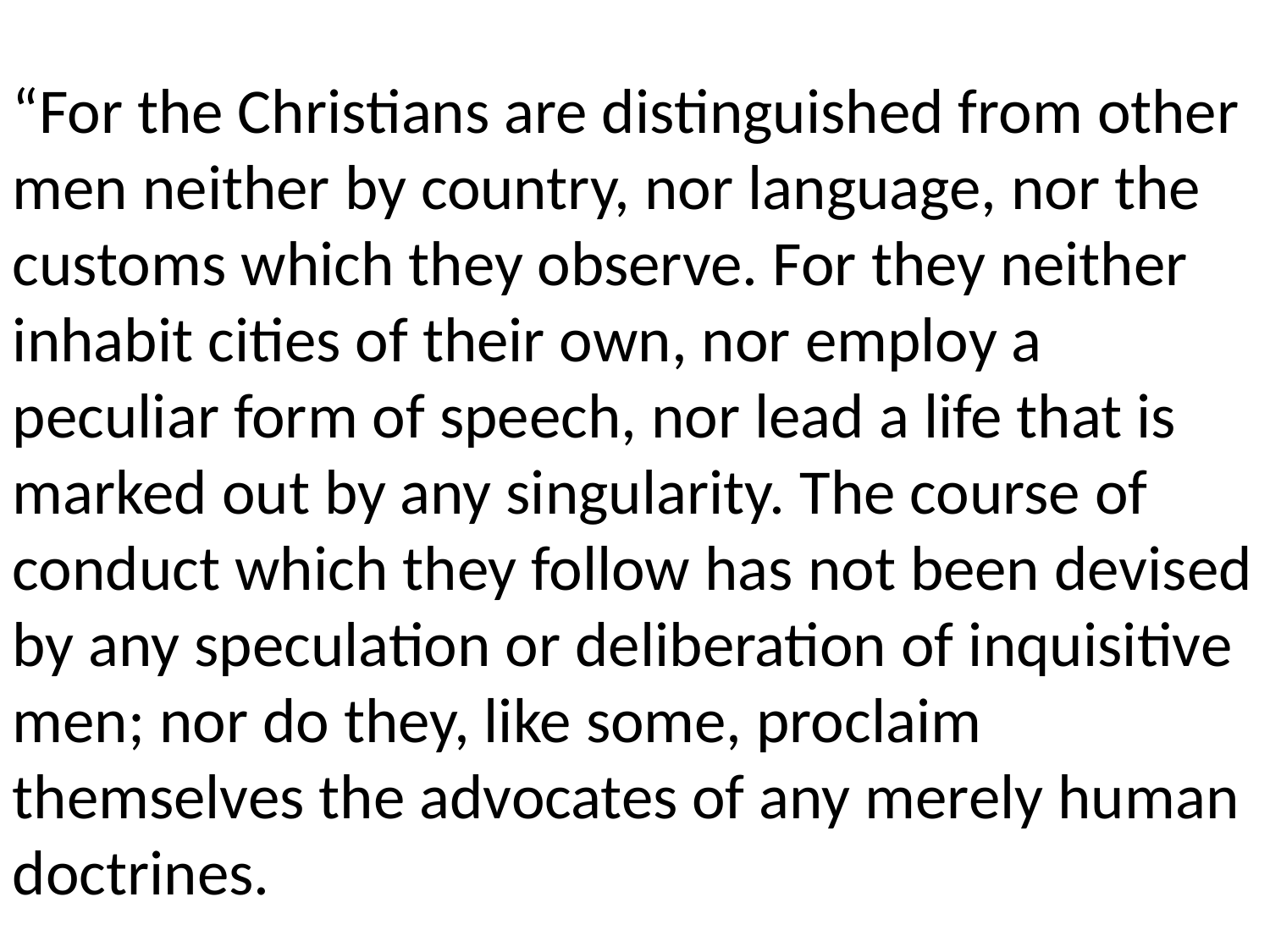

“For the Christians are distinguished from other men neither by country, nor language, nor the customs which they observe. For they neither inhabit cities of their own, nor employ a peculiar form of speech, nor lead a life that is marked out by any singularity. The course of conduct which they follow has not been devised by any speculation or deliberation of inquisitive men; nor do they, like some, proclaim themselves the advocates of any merely human doctrines.